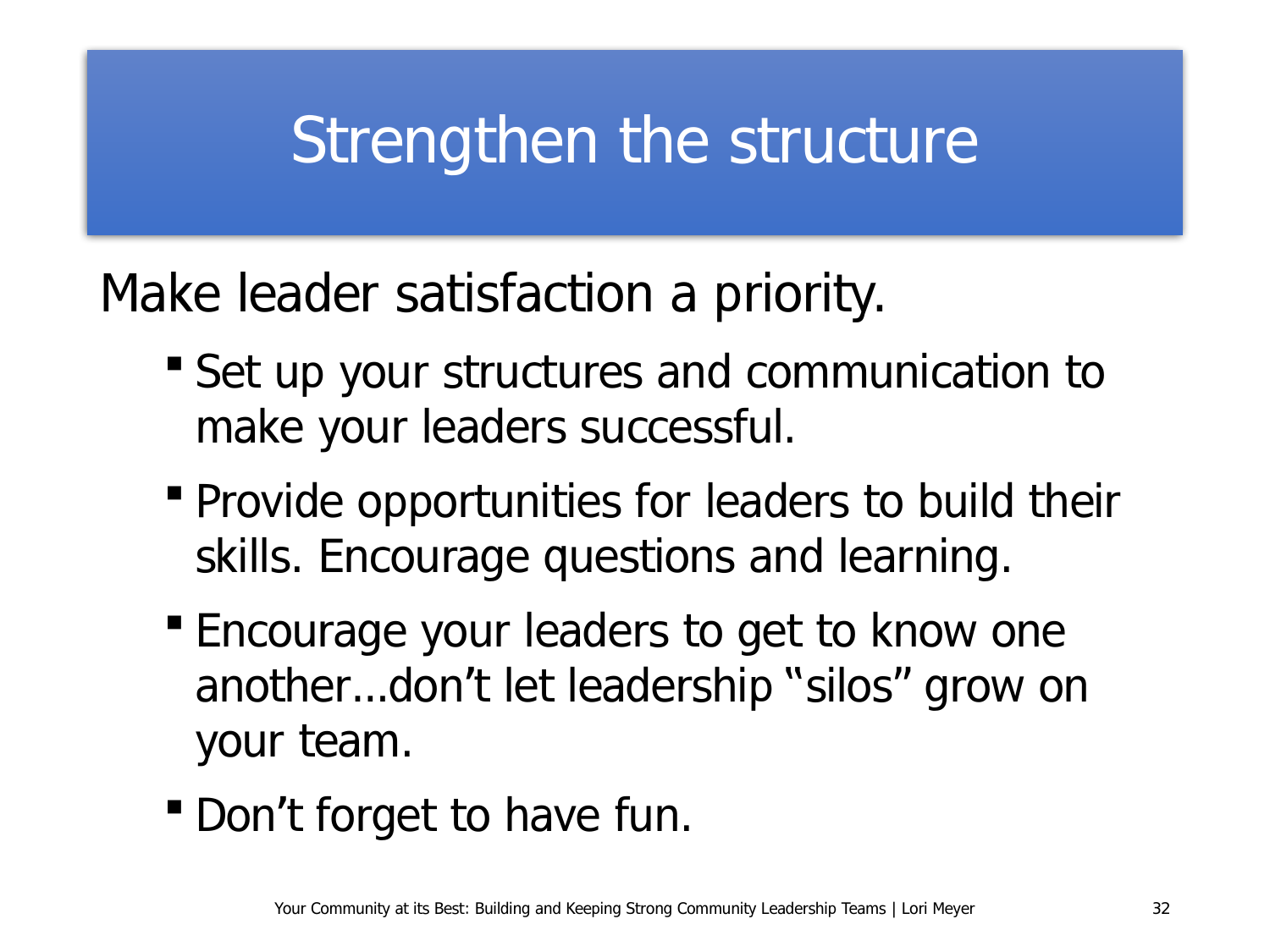

# Strengthen the structure
Make leader satisfaction a priority.
Set up your structures and communication to make your leaders successful.
Provide opportunities for leaders to build their skills. Encourage questions and learning.
Encourage your leaders to get to know one another…don’t let leadership “silos” grow on your team.
Don’t forget to have fun.

Your Community at its Best: Building and Keeping Strong Community Leadership Teams | Lori Meyer
32